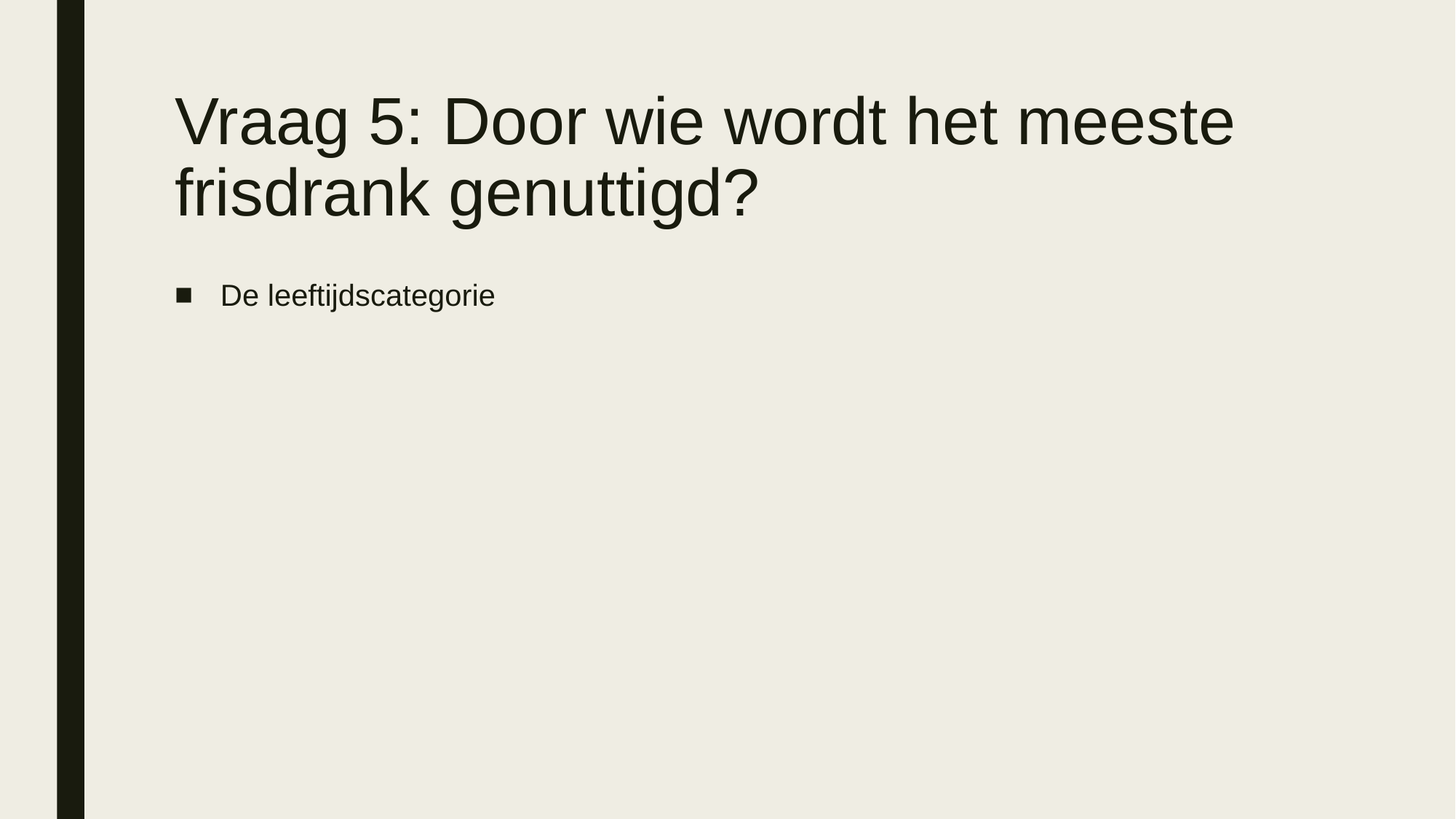

# Vraag 5: Door wie wordt het meeste frisdrank genuttigd?
De leeftijdscategorie